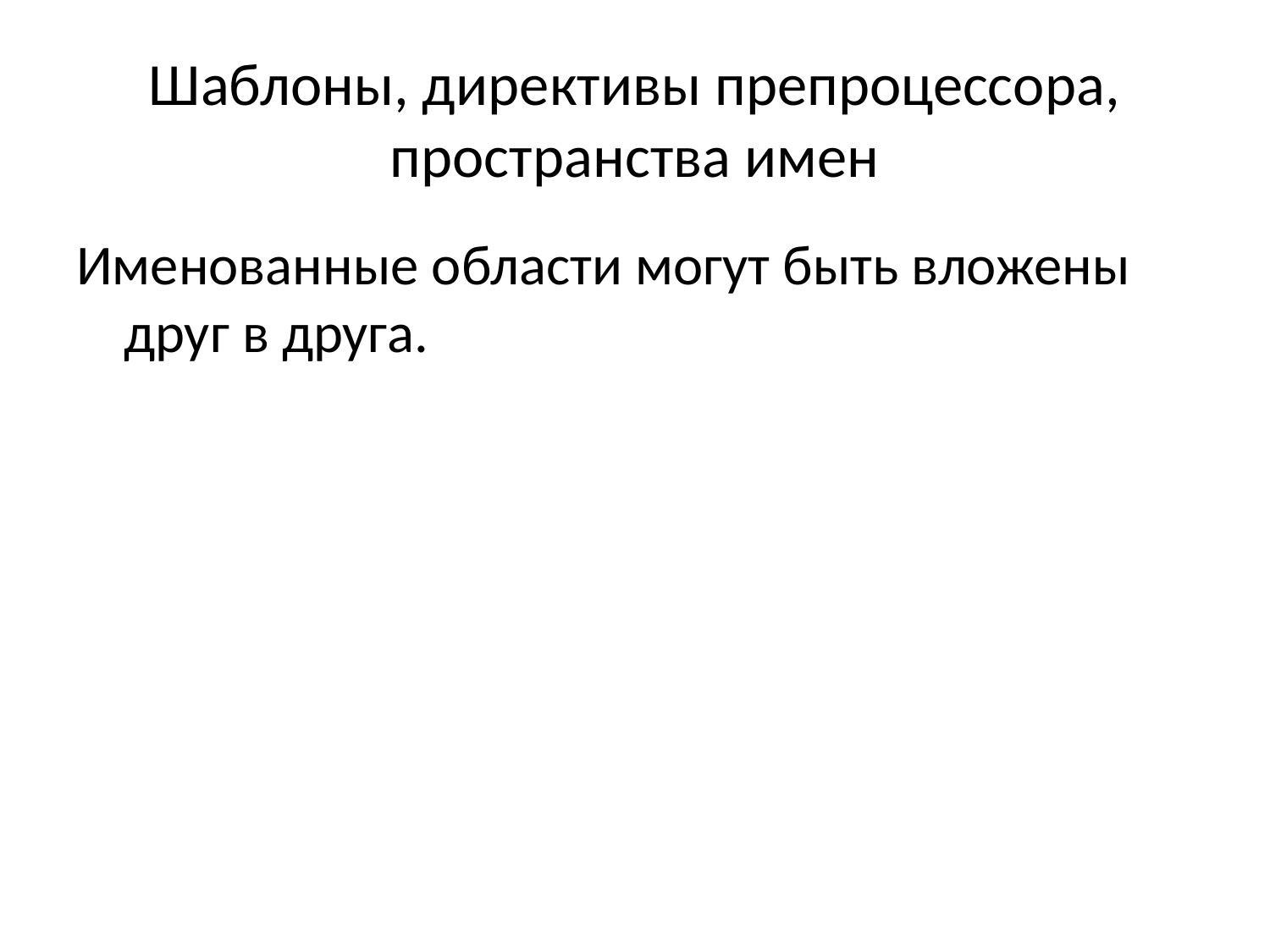

# Шаблоны, директивы препроцессора, пространства имен
Именованные области могут быть вложены друг в друга.